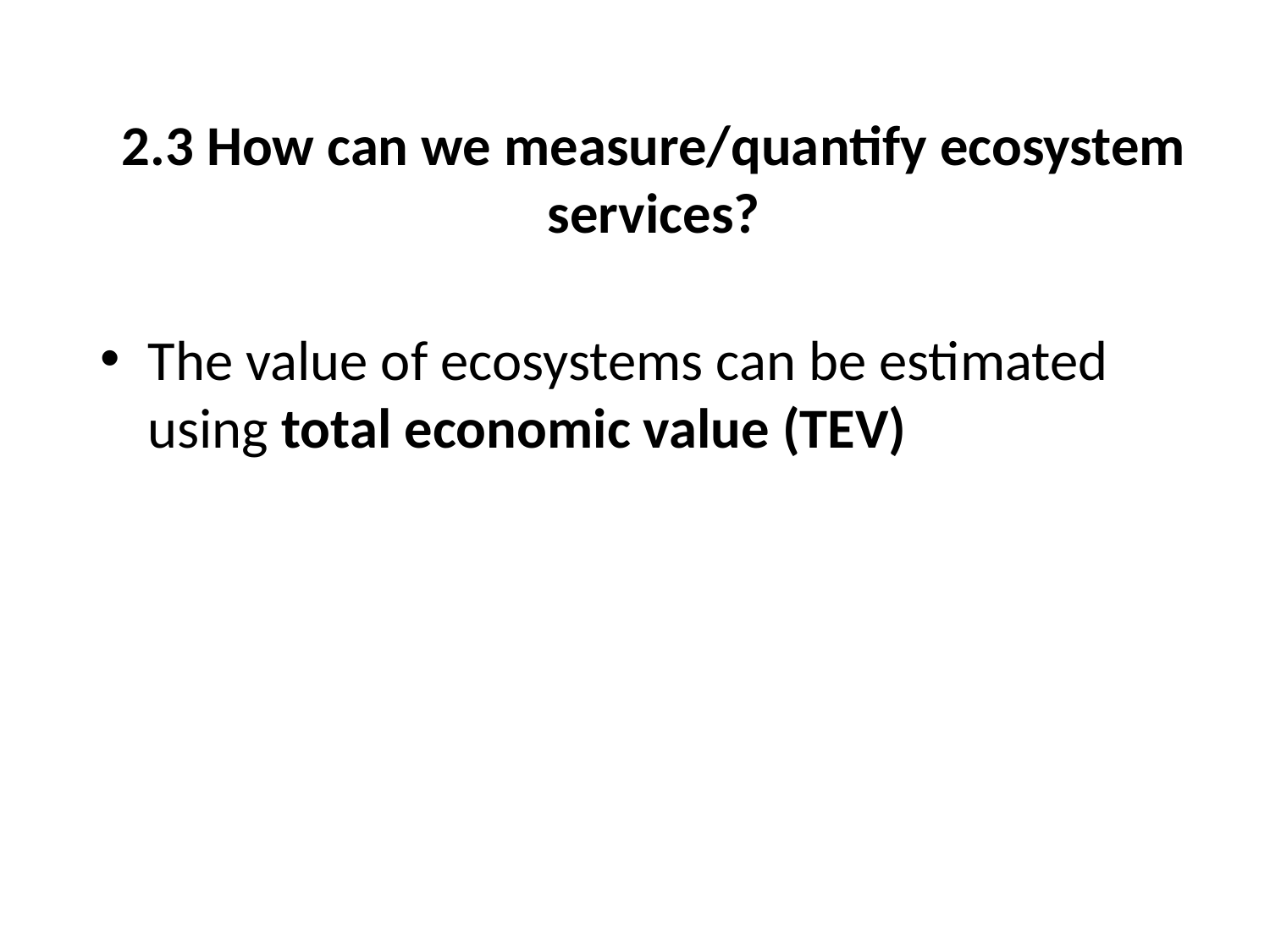

# 2.3 How can we measure/quantify ecosystem services?
The value of ecosystems can be estimated using total economic value (TEV)